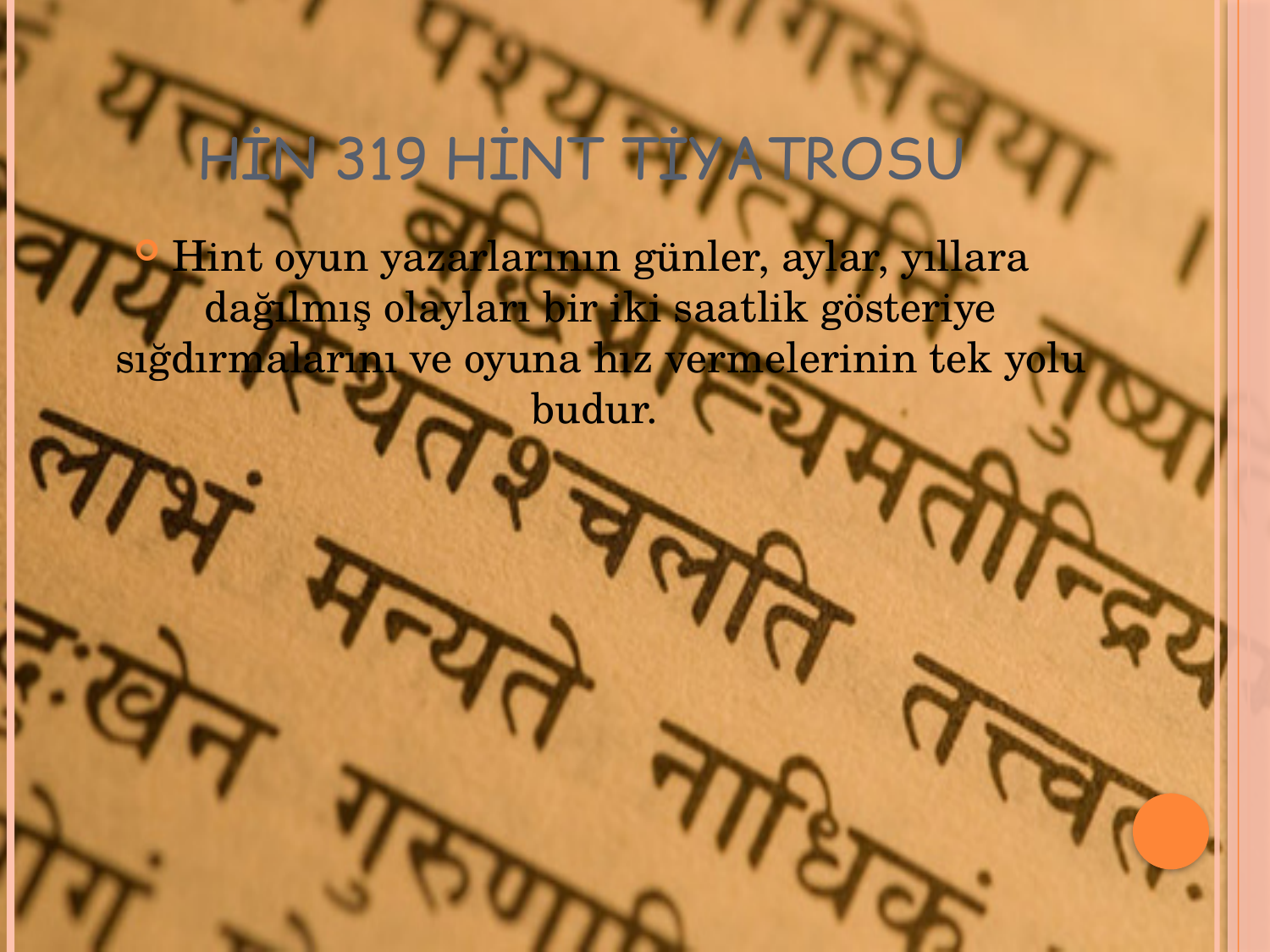

# HİN 319 HİNT TİYATROSU
Hint oyun yazarlarının günler, aylar, yıllara dağılmış olayları bir iki saatlik gösteriye sığdırmalarını ve oyuna hız vermelerinin tek yolu budur.